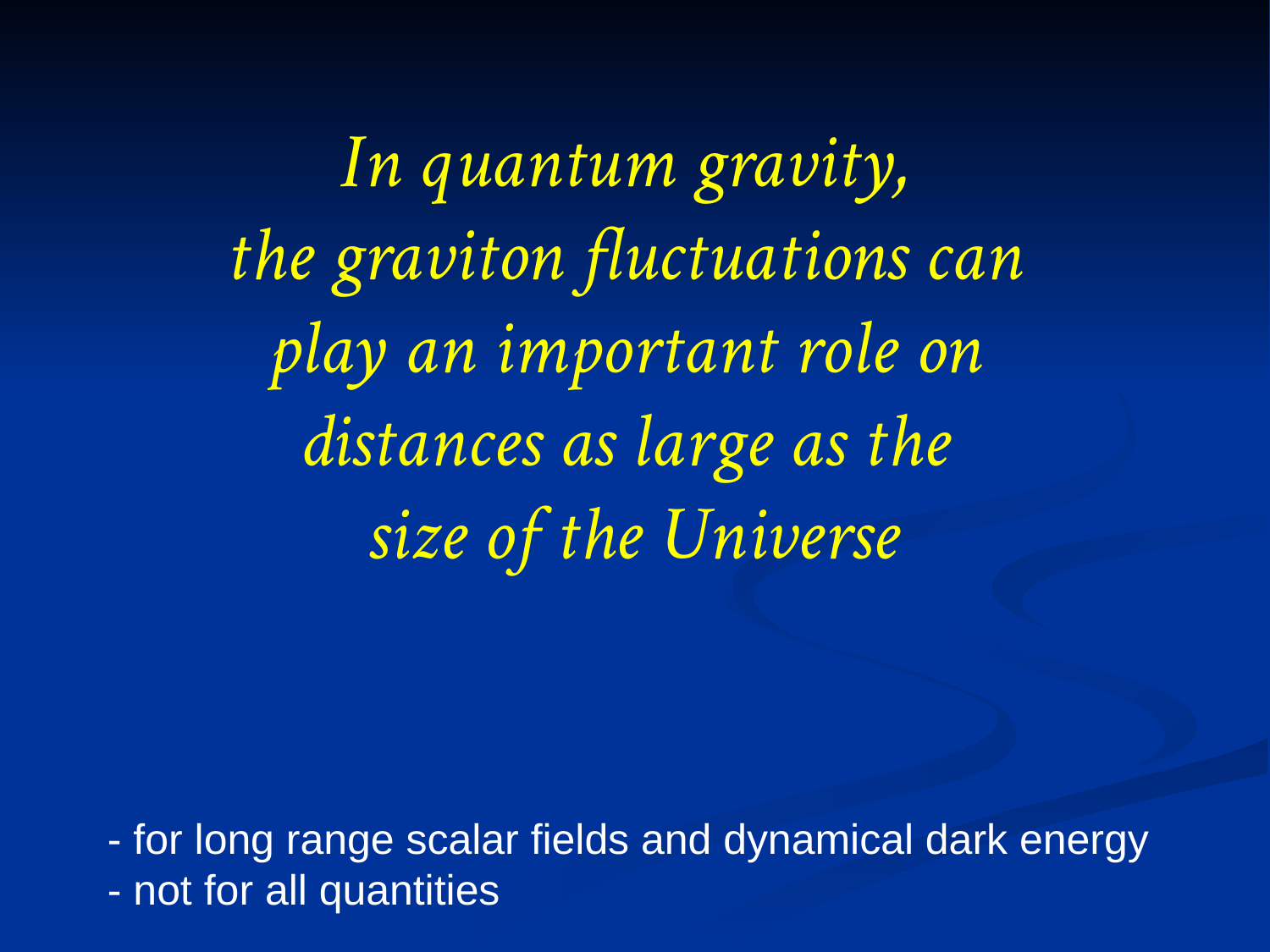

# In quantum gravity, the graviton fluctuations can play an important role on distances as large as the size of the Universe
- for long range scalar fields and dynamical dark energy
- not for all quantities